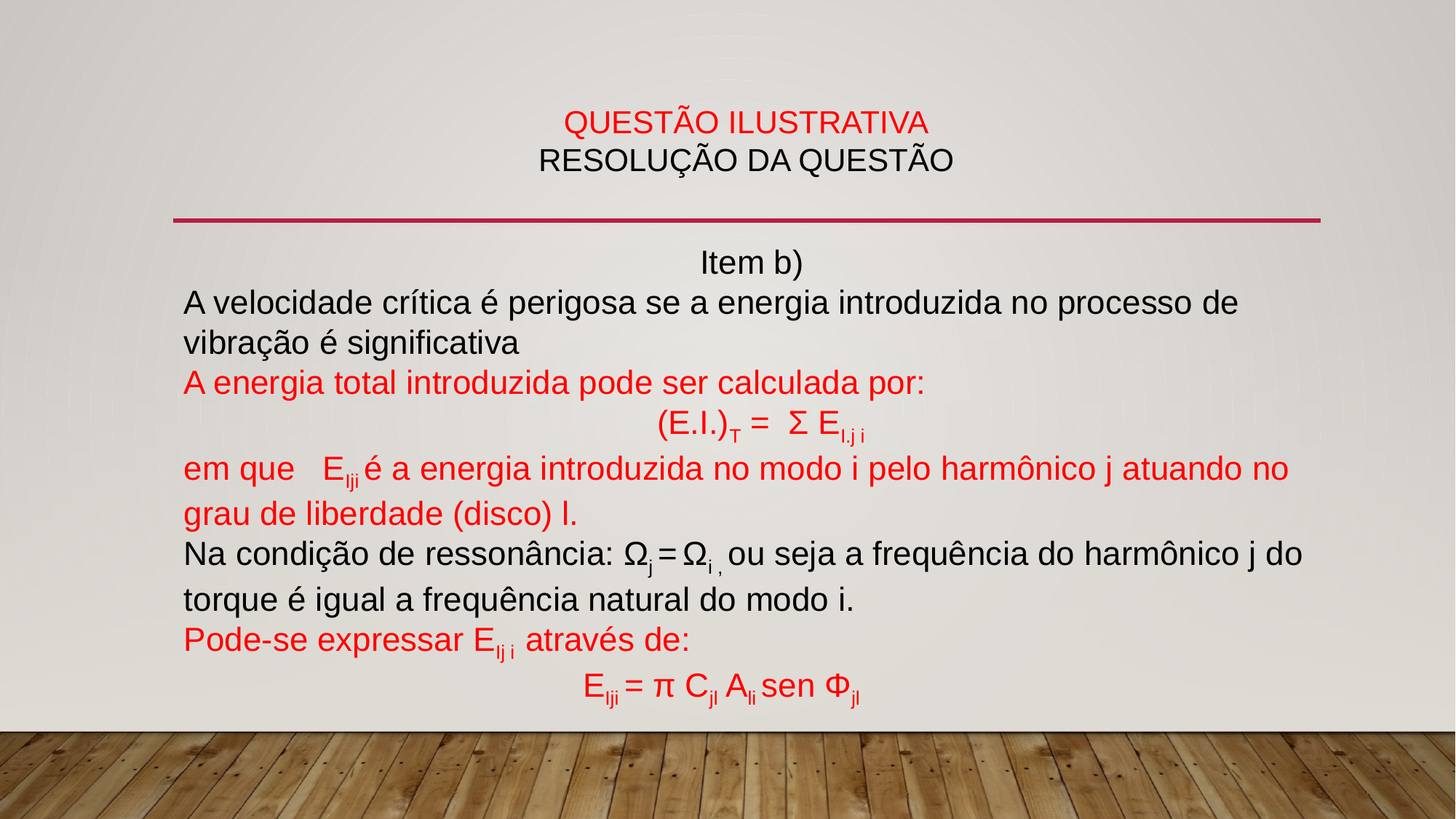

# QUESTÃO ILUSTRATIVA RESOLUÇÃO DA QUESTÃO
Item b)
A velocidade crítica é perigosa se a energia introduzida no processo de vibração é significativa
A energia total introduzida pode ser calculada por:
                                                   (E.I.)T =  Σ EI.j i
em que   EIji é a energia introduzida no modo i pelo harmônico j atuando no grau de liberdade (disco) l.
Na condição de ressonância: Ωj = Ωi , ou seja a frequência do harmônico j do torque é igual a frequência natural do modo i.
Pode-se expressar EIj i  através de:
                                           EIji = π Cjl Ali sen Φjl